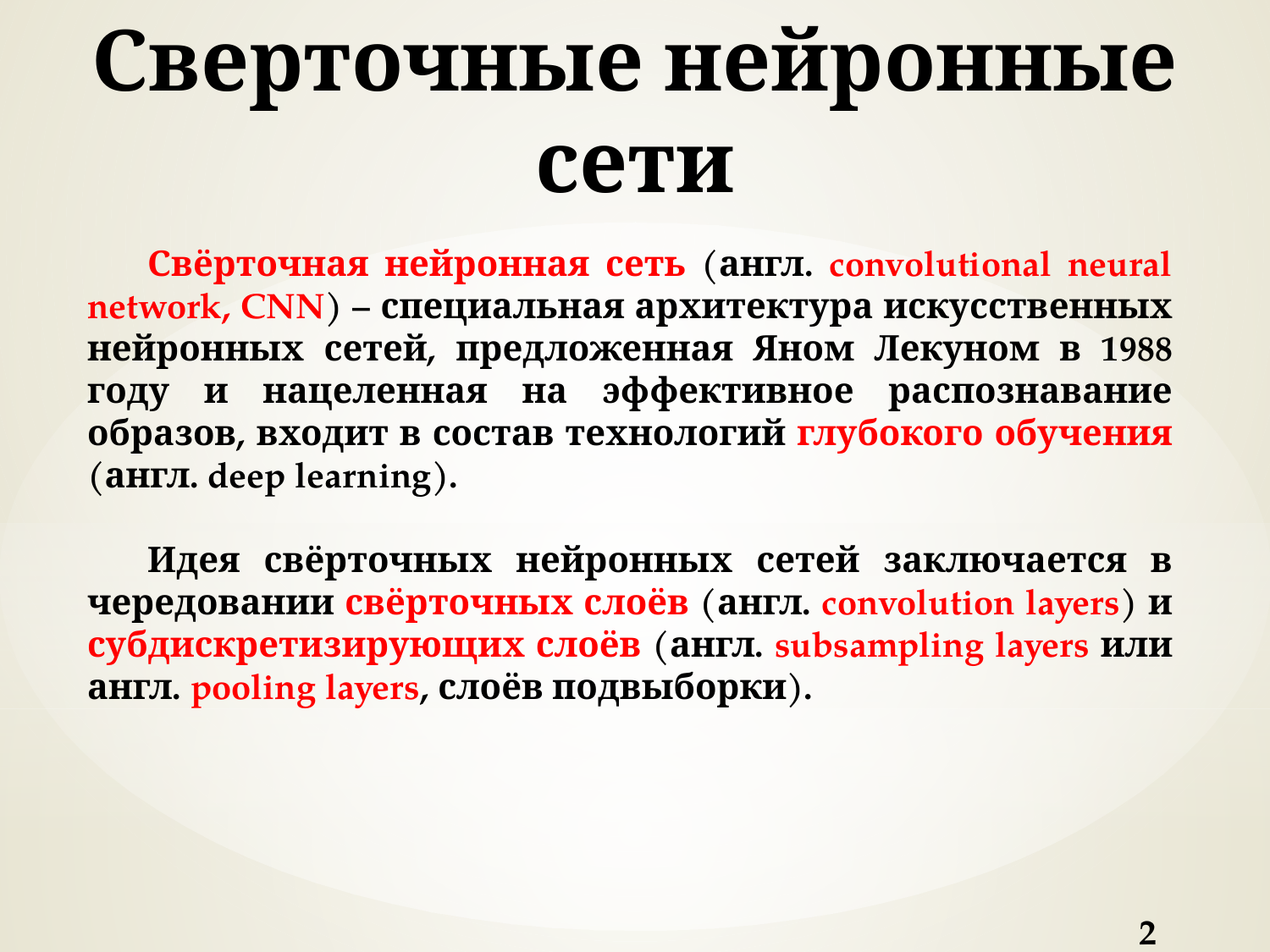

# Сверточные нейронные сети

Свёрточная нейронная сеть (англ. convolutional neural network, CNN) – специальная архитектура искусственных нейронных сетей, предложенная Яном Лекуном в 1988 году и нацеленная на эффективное распознавание образов, входит в состав технологий глубокого обучения (англ. deep learning).

Идея свёрточных нейронных сетей заключается в чередовании свёрточных слоёв (англ. convolution layers) и субдискретизирующих слоёв (англ. subsampling layers или англ. pooling layers, слоёв подвыборки).

2